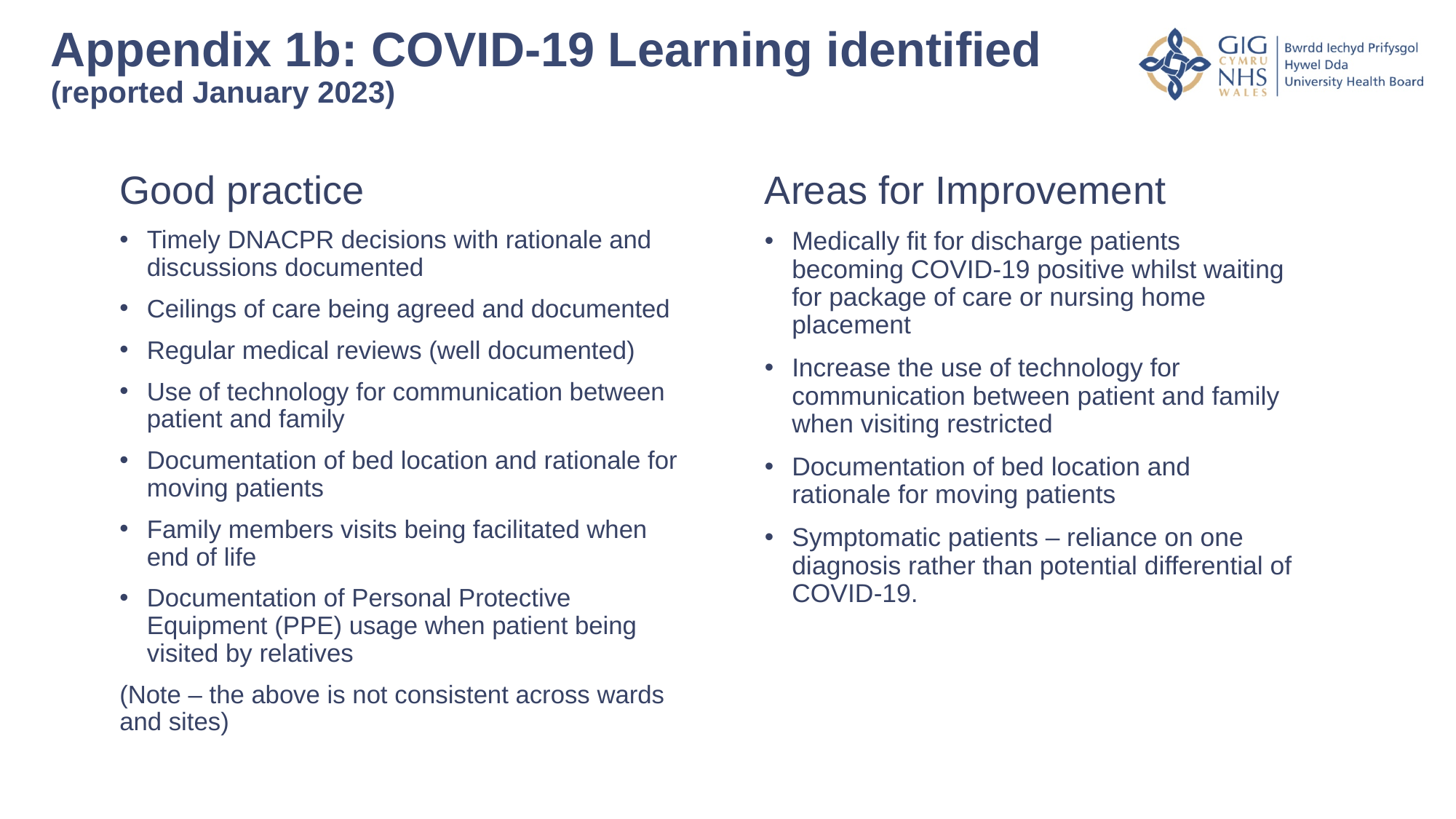

# Appendix 1b: COVID-19 Learning identified (reported January 2023)
Good practice
Timely DNACPR decisions with rationale and discussions documented
Ceilings of care being agreed and documented
Regular medical reviews (well documented)
Use of technology for communication between patient and family
Documentation of bed location and rationale for moving patients
Family members visits being facilitated when end of life
Documentation of Personal Protective Equipment (PPE) usage when patient being visited by relatives
(Note – the above is not consistent across wards and sites)

Areas for Improvement
Medically fit for discharge patients becoming COVID-19 positive whilst waiting for package of care or nursing home placement
Increase the use of technology for communication between patient and family when visiting restricted
Documentation of bed location and rationale for moving patients
Symptomatic patients – reliance on one diagnosis rather than potential differential of COVID-19.